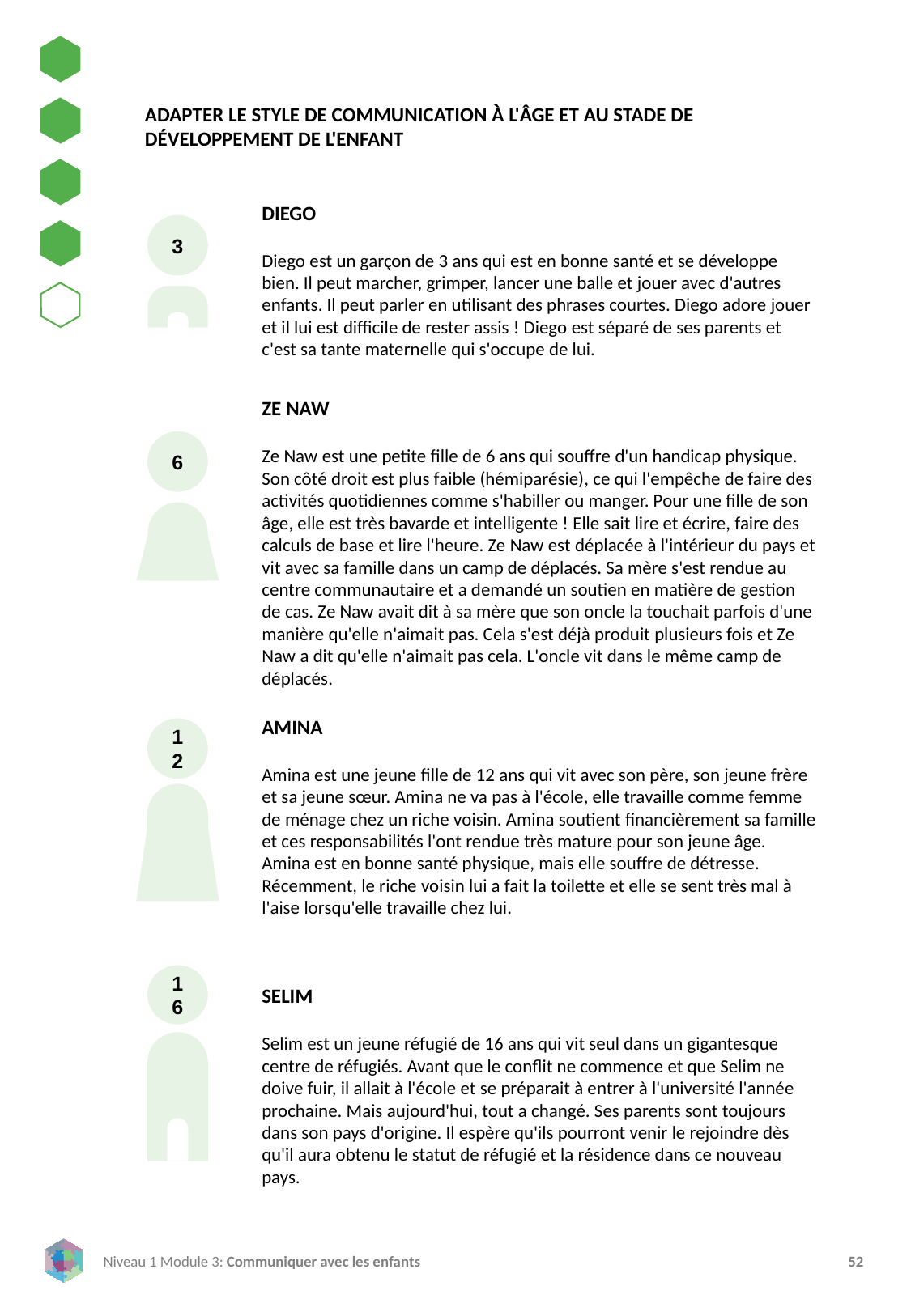

ADAPTER LE STYLE DE COMMUNICATION À L'ÂGE ET AU STADE DE DÉVELOPPEMENT DE L'ENFANT

DIEGO

Diego est un garçon de 3 ans qui est en bonne santé et se développe bien. Il peut marcher, grimper, lancer une balle et jouer avec d'autres enfants. Il peut parler en utilisant des phrases courtes. Diego adore jouer et il lui est difficile de rester assis ! Diego est séparé de ses parents et c'est sa tante maternelle qui s'occupe de lui.
3

ZE NAW

Ze Naw est une petite fille de 6 ans qui souffre d'un handicap physique. Son côté droit est plus faible (hémiparésie), ce qui l'empêche de faire des activités quotidiennes comme s'habiller ou manger. Pour une fille de son âge, elle est très bavarde et intelligente ! Elle sait lire et écrire, faire des calculs de base et lire l'heure. Ze Naw est déplacée à l'intérieur du pays et vit avec sa famille dans un camp de déplacés. Sa mère s'est rendue au centre communautaire et a demandé un soutien en matière de gestion de cas. Ze Naw avait dit à sa mère que son oncle la touchait parfois d'une manière qu'elle n'aimait pas. Cela s'est déjà produit plusieurs fois et Ze Naw a dit qu'elle n'aimait pas cela. L'oncle vit dans le même camp de déplacés.
6

AMINA

Amina est une jeune fille de 12 ans qui vit avec son père, son jeune frère et sa jeune sœur. Amina ne va pas à l'école, elle travaille comme femme de ménage chez un riche voisin. Amina soutient financièrement sa famille et ces responsabilités l'ont rendue très mature pour son jeune âge. Amina est en bonne santé physique, mais elle souffre de détresse. Récemment, le riche voisin lui a fait la toilette et elle se sent très mal à l'aise lorsqu'elle travaille chez lui.
12

16

SELIM

Selim est un jeune réfugié de 16 ans qui vit seul dans un gigantesque centre de réfugiés. Avant que le conflit ne commence et que Selim ne doive fuir, il allait à l'école et se préparait à entrer à l'université l'année prochaine. Mais aujourd'hui, tout a changé. Ses parents sont toujours dans son pays d'origine. Il espère qu'ils pourront venir le rejoindre dès qu'il aura obtenu le statut de réfugié et la résidence dans ce nouveau pays.